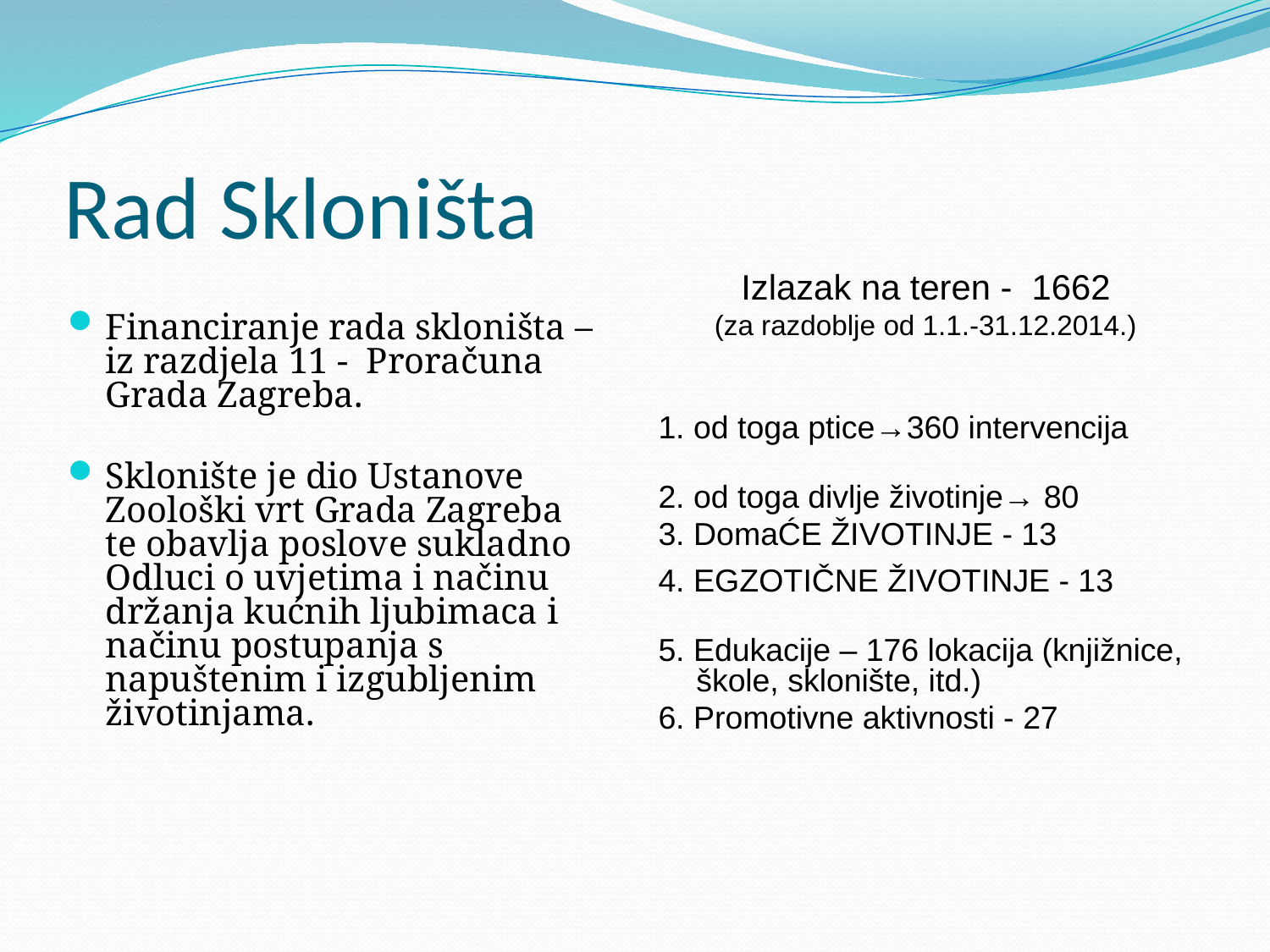

# Rad Skloništa
Izlazak na teren -  1662
(za razdoblje od 1.1.-31.12.2014.)
1. od toga ptice→360 intervencija
2. od toga divlje životinje→ 80
3. DomaĆE ŽIVOTINJE - 13
4. EGZOTIČNE ŽIVOTINJE - 13
5. Edukacije – 176 lokacija (knjižnice, škole, sklonište, itd.)
6. Promotivne aktivnosti - 27

Financiranje rada skloništa – iz razdjela 11 -  Proračuna Grada Zagreba.

Sklonište je dio Ustanove Zoološki vrt Grada Zagreba te obavlja poslove sukladno Odluci o uvjetima i načinu držanja kućnih ljubimaca i načinu postupanja s napuštenim i izgubljenim životinjama.